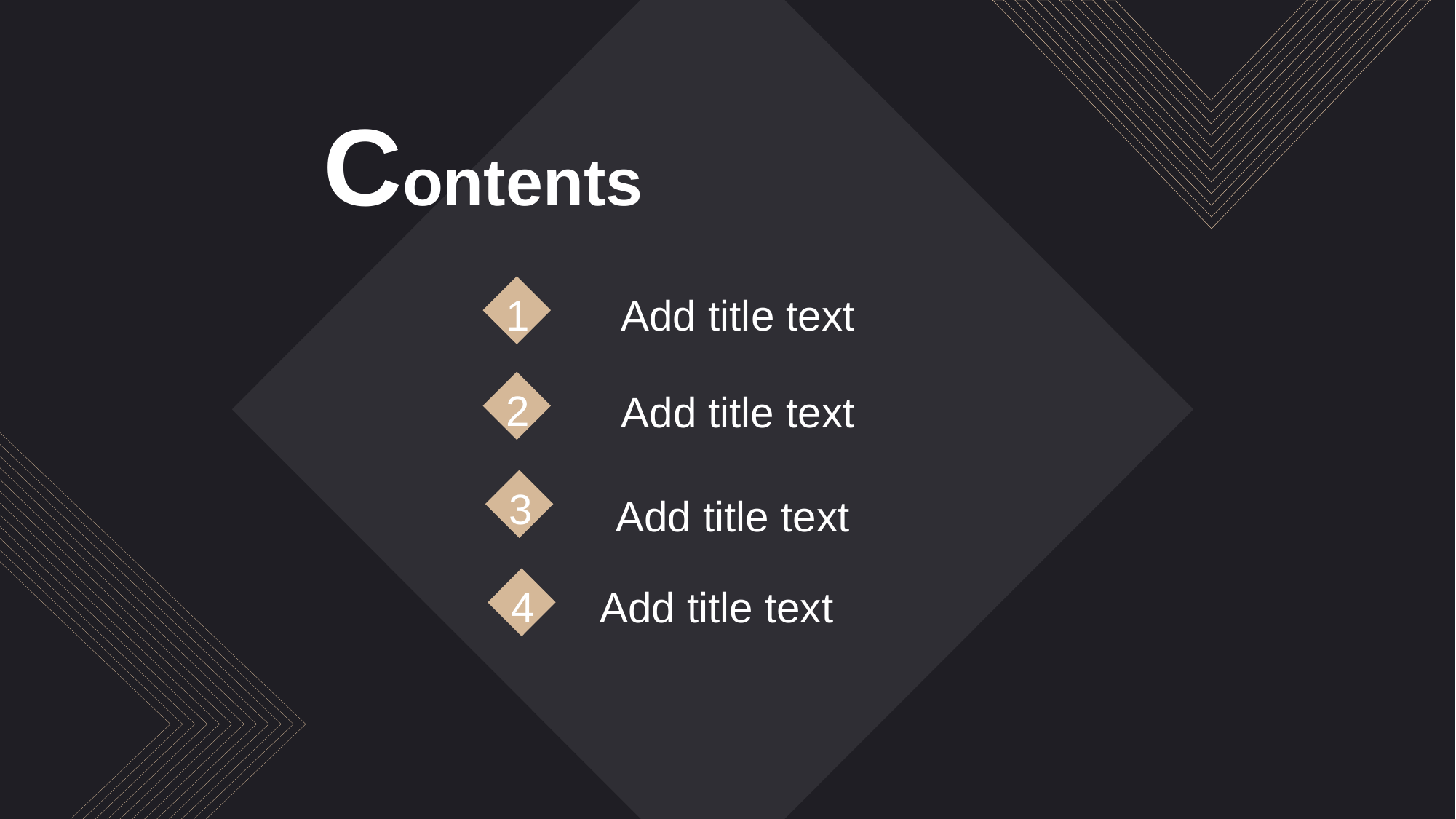

Contents

1
Add title text

2
Add title text

Add title text

3

4
Add title text